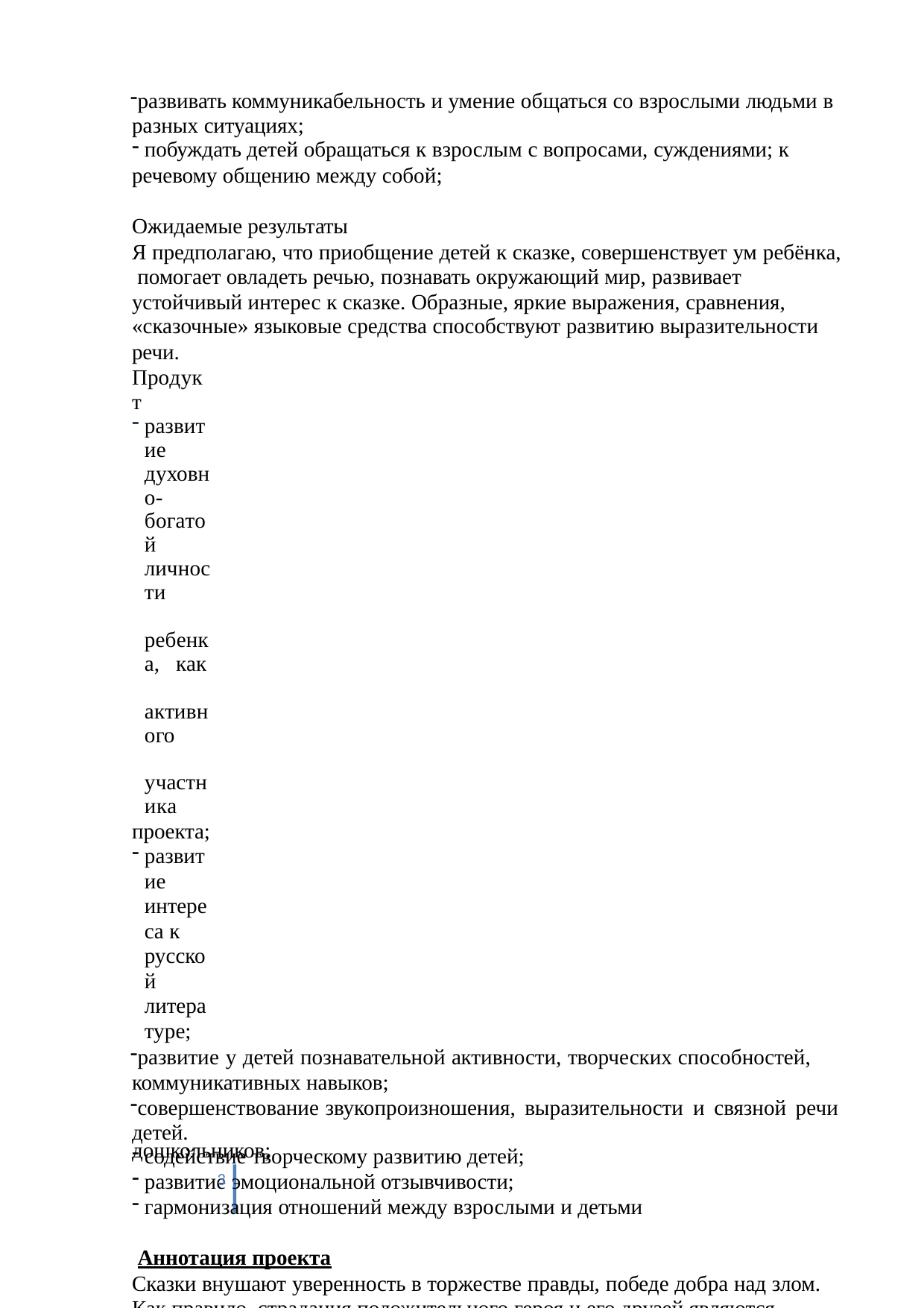

развивать коммуникабельность и умение общаться со взрослыми людьми в  разных ситуациях;
побуждать детей обращаться к взрослым с вопросами, суждениями; к
речевому общению между собой;

Ожидаемые результаты
Я предполагаю, что приобщение детей к сказке, совершенствует ум ребёнка,  помогает овладеть речью, познавать окружающий мир, развивает  устойчивый интерес к сказке. Образные, яркие выражения, сравнения,
«сказочные» языковые средства способствуют развитию выразительности
речи.
Продукт
развитие   духовно-богатой	личности	ребенка,   как   активного	участника
проекта;
развитие интереса к русской литературе;
развитие у детей познавательной активности, творческих способностей,  коммуникативных навыков;
совершенствование звукопроизношения, выразительности и связной речи  детей.
содействие творческому развитию детей;
развитие эмоциональной отзывчивости;
гармонизация отношений между взрослыми и детьми

Аннотация проекта
Сказки внушают уверенность в торжестве правды, победе добра над злом.  Как правило, страдания положительного героя и его друзей являются  преходящими, временными, за ними обычно приходит радость, причем эта  радость – результат борьбы, результат совместных усилий.
Чтобы ребенок вырос хорошим человеком, с ним необходимо работать,
начиная с раннего детства. Сказки помогают возрождать в людях духовность,  милосердие, гуманность.
Главное средство воспитания – литература для детей, сказки, которые
обращают человеческие сердца к добру, великодушию, совести, чести и  справедливости. Личность ребенка зарождается в детстве. Поэтому, чем  раньше литература, а именно сказка, коснется струн души ребенка, а не  только ума, тем больше гарантий, что чувства добрые возьмут в них верх над  злыми. Ведь литература – это колотящееся сердце, говорящее языком чувств.  Из всего этого следует: моральное воспитание возможно через все виды  сказок, ибо нравственность изначально заложена в их сюжете.
В основу данного проекта положены следующие идеи:
1. изучение	и анализ	научной литературы по проблеме использования  русских	народных	сказок	в	формировании	нравственных	качеств
дошкольников;
3